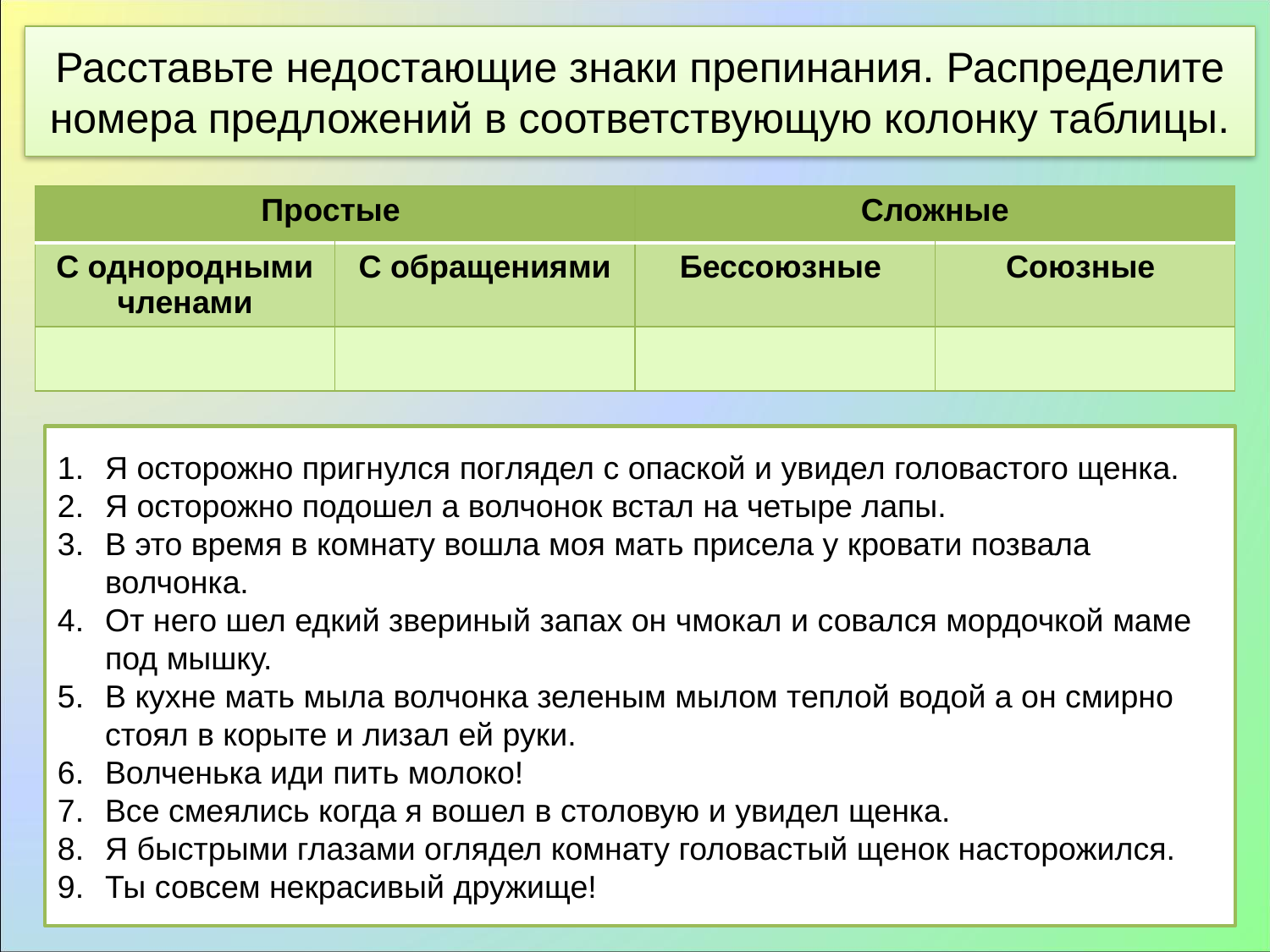

Расставьте недостающие знаки препинания. Распределите номера предложений в соответствующую колонку таблицы.
| Простые |  | Сложные |  |
| --- | --- | --- | --- |
| С однородными членами | С обращениями | Бессоюзные | Союзные |
|  |  |  |  |
#
Я осторожно пригнулся поглядел с опаской и увидел головастого щенка.
Я осторожно подошел а волчонок встал на четыре лапы.
В это время в комнату вошла моя мать присела у кровати позвала волчонка.
От него шел едкий звериный запах он чмокал и совался мордочкой маме под мышку.
В кухне мать мыла волчонка зеленым мылом теплой водой а он смирно стоял в корыте и лизал ей руки.
Волченька иди пить молоко!
Все смеялись когда я вошел в столовую и увидел щенка.
Я быстрыми глазами оглядел комнату головастый щенок насторожился.
Ты совсем некрасивый дружище!